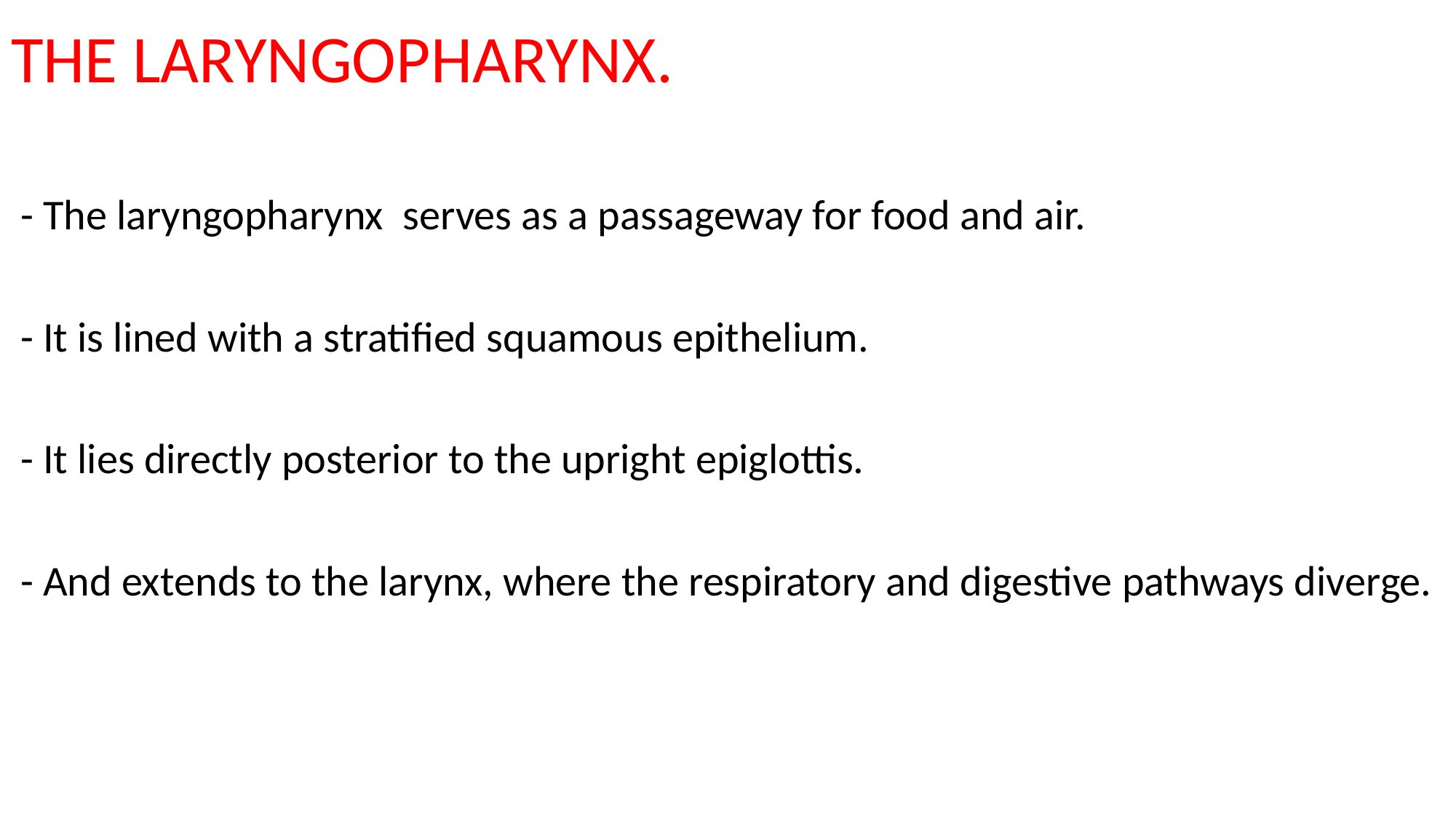

# THE LARYNGOPHARYNX.

 - The laryngopharynx  serves as a passageway for food and air.

 - It is lined with a stratified squamous epithelium.

 - It lies directly posterior to the upright epiglottis.

 - And extends to the larynx, where the respiratory and digestive pathways diverge.